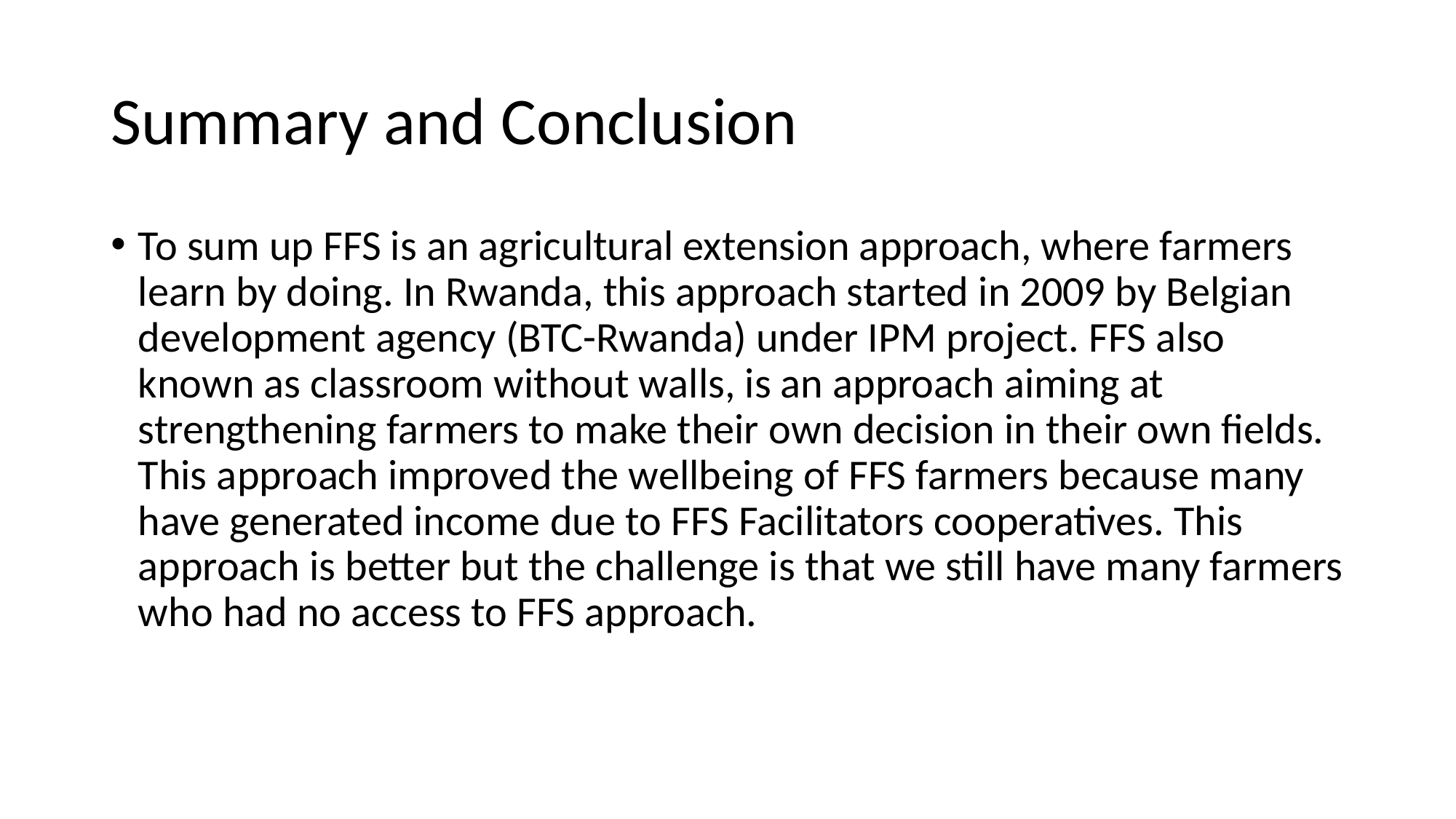

# Summary and Conclusion
To sum up FFS is an agricultural extension approach, where farmers learn by doing. In Rwanda, this approach started in 2009 by Belgian development agency (BTC-Rwanda) under IPM project. FFS also known as classroom without walls, is an approach aiming at strengthening farmers to make their own decision in their own fields. This approach improved the wellbeing of FFS farmers because many have generated income due to FFS Facilitators cooperatives. This approach is better but the challenge is that we still have many farmers who had no access to FFS approach.